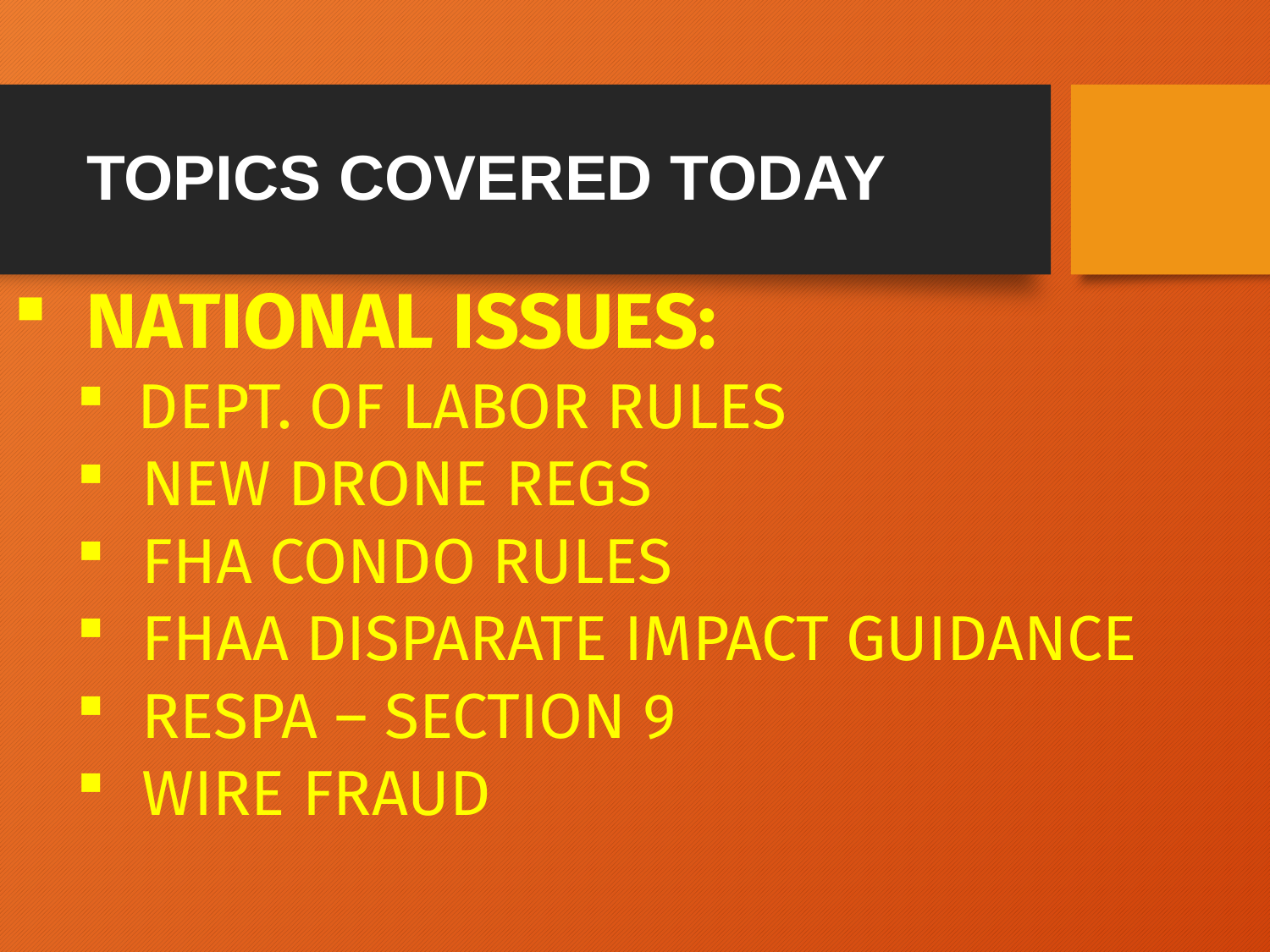

# TOPICS COVERED TODAY
  NATIONAL ISSUES:
  DEPT. OF LABOR RULES
  NEW DRONE REGS
  FHA CONDO RULES
  FHAA DISPARATE IMPACT GUIDANCE
  RESPA – SECTION 9
  WIRE FRAUD